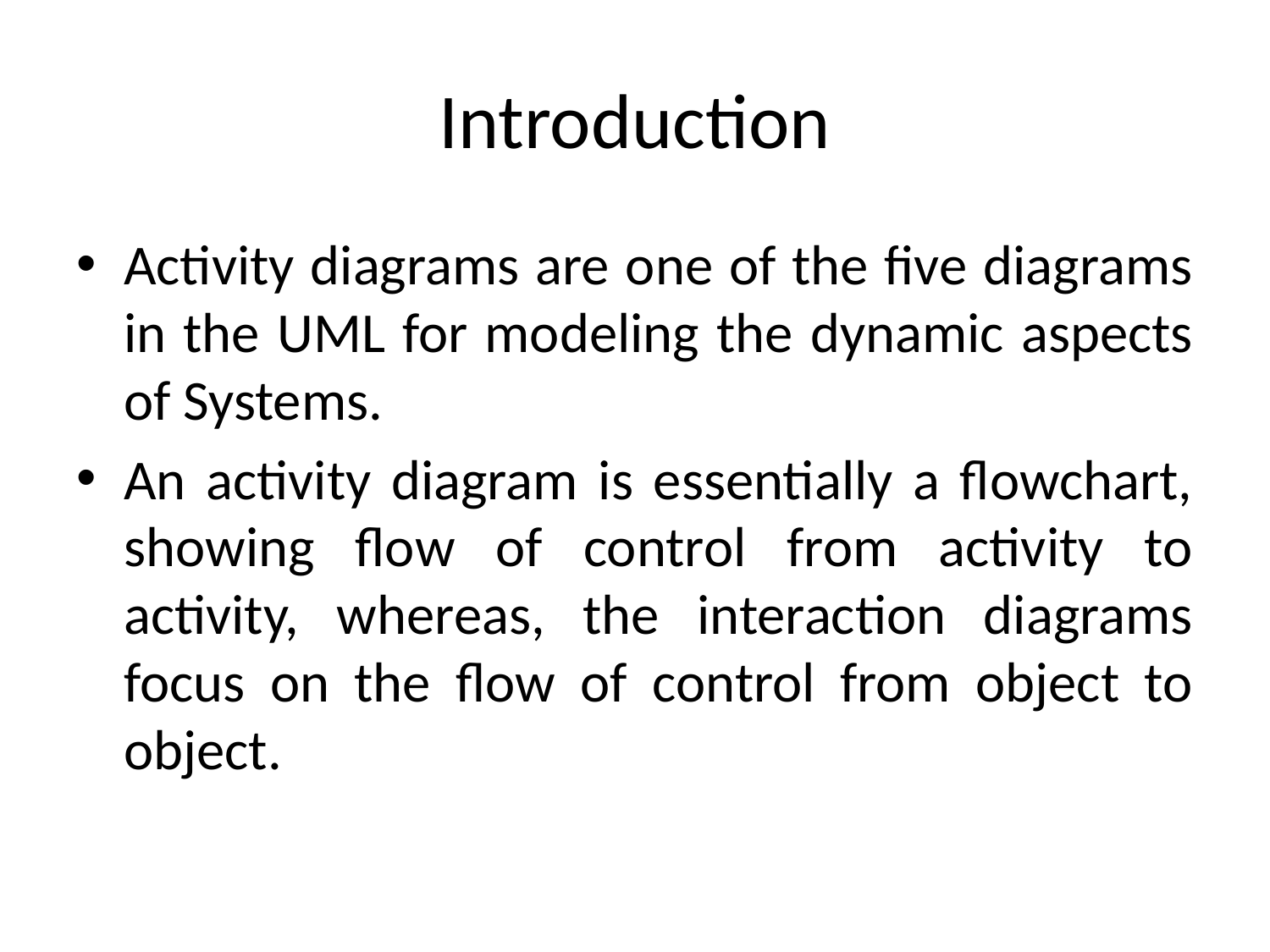

# Introduction
Activity diagrams are one of the five diagrams in the UML for modeling the dynamic aspects of Systems.
An activity diagram is essentially a flowchart, showing flow of control from activity to activity, whereas, the interaction diagrams focus on the flow of control from object to object.